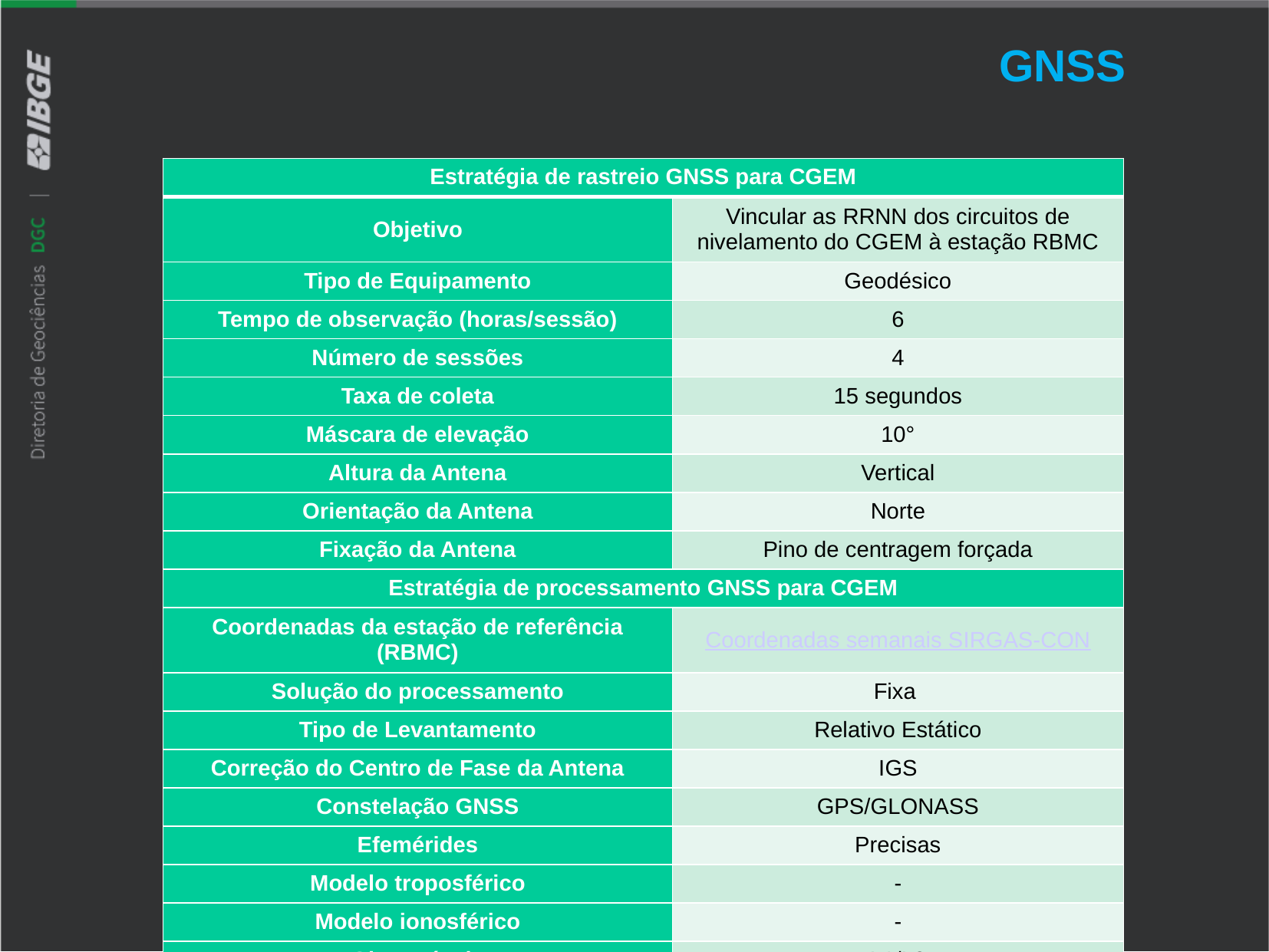

GNSS
| Estratégia de rastreio GNSS para CGEM |  |
| --- | --- |
| Objetivo | Vincular as RRNN dos circuitos de nivelamento do CGEM à estação RBMC |
| Tipo de Equipamento | Geodésico |
| Tempo de observação (horas/sessão) | 6 |
| Número de sessões | 4 |
| Taxa de coleta | 15 segundos |
| Máscara de elevação | 10° |
| Altura da Antena | Vertical |
| Orientação da Antena | Norte |
| Fixação da Antena | Pino de centragem forçada |
| Estratégia de processamento GNSS para CGEM |  |
| Coordenadas da estação de referência (RBMC) | Coordenadas semanais SIRGAS-CON |
| Solução do processamento | Fixa |
| Tipo de Levantamento | Relativo Estático |
| Correção do Centro de Fase da Antena | IGS |
| Constelação GNSS | GPS/GLONASS |
| Efemérides | Precisas |
| Modelo troposférico | - |
| Modelo ionosférico | - |
| Observáveis | L1/L2 |
| Máscara de elevação | 10° |